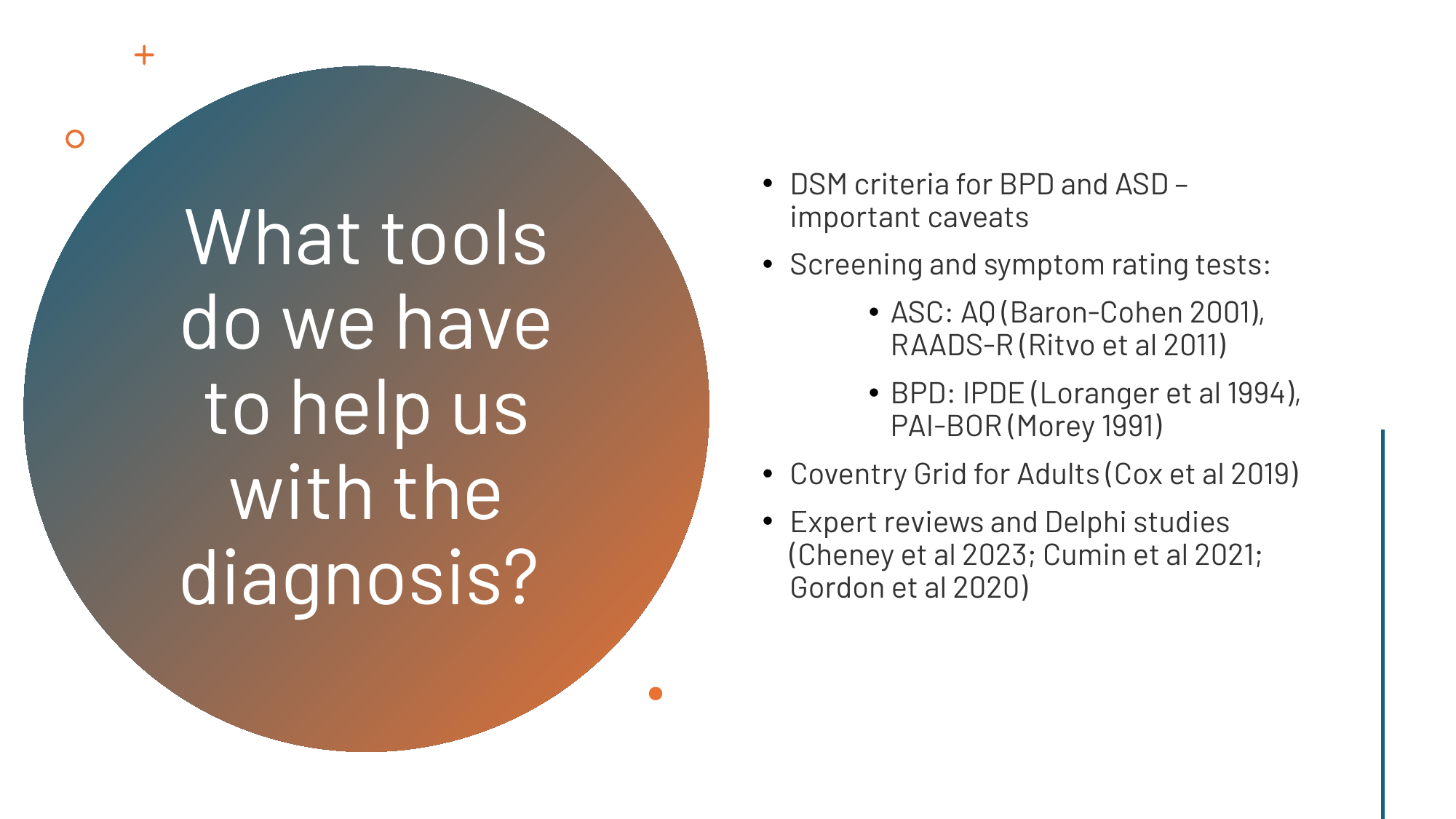

DSM criteria for BPD and ASD – important caveats
Screening and symptom rating tests:
ASC: AQ (Baron-Cohen 2001), RAADS-R (Ritvo et al 2011)
BPD: IPDE (Loranger et al 1994), PAI-BOR (Morey 1991)
Coventry Grid for Adults (Cox et al 2019)
Expert reviews and Delphi studies (Cheney et al 2023; Cumin et al 2021; Gordon et al 2020)

# What tools do we have to help us with the diagnosis?